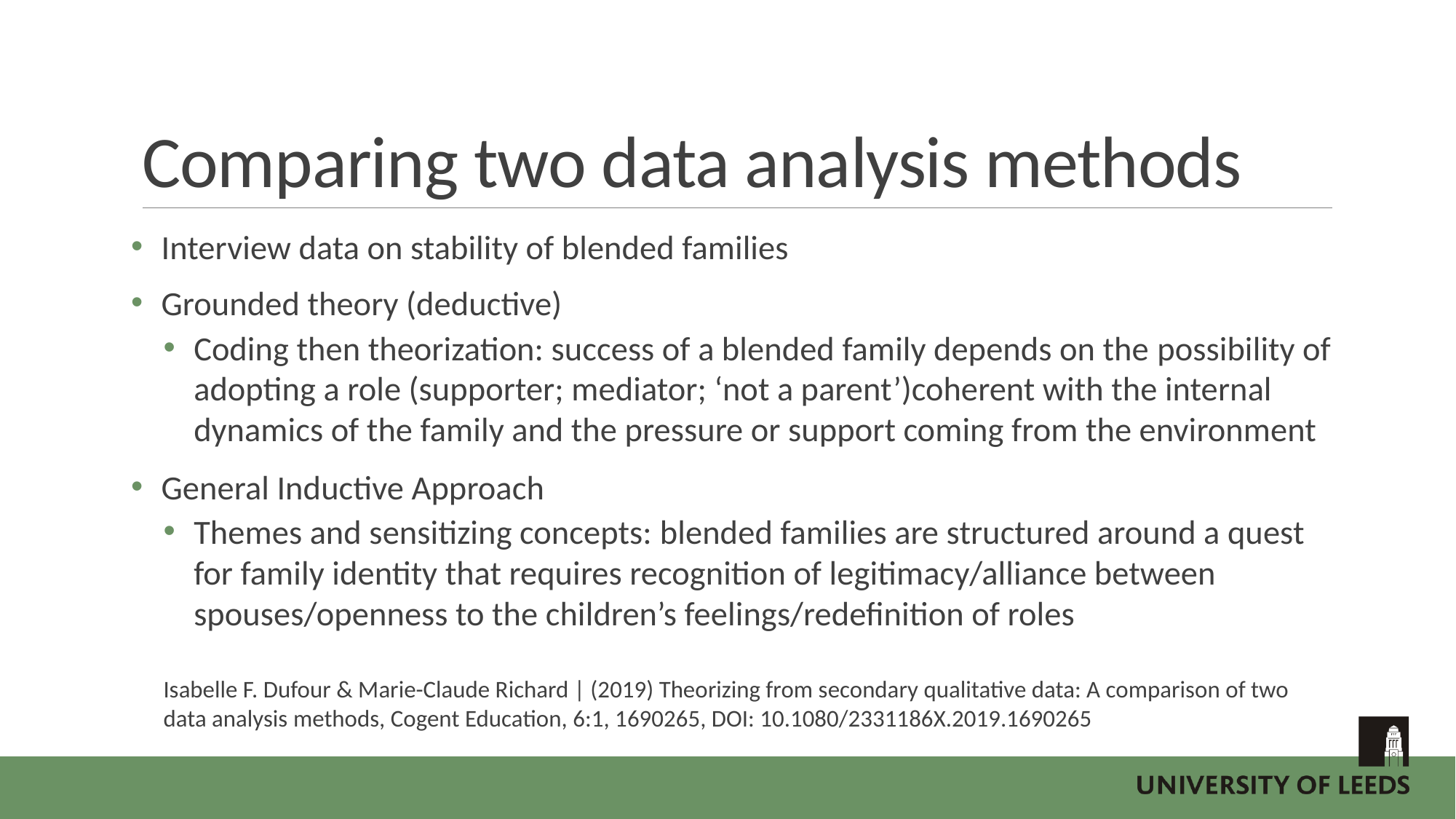

# Comparing two data analysis methods
Interview data on stability of blended families
Grounded theory (deductive)
Coding then theorization: success of a blended family depends on the possibility of adopting a role (supporter; mediator; ‘not a parent’)coherent with the internal dynamics of the family and the pressure or support coming from the environment
General Inductive Approach
Themes and sensitizing concepts: blended families are structured around a quest for family identity that requires recognition of legitimacy/alliance between spouses/openness to the children’s feelings/redefinition of roles

Isabelle F. Dufour & Marie-Claude Richard | (2019) Theorizing from secondary qualitative data: A comparison of two data analysis methods, Cogent Education, 6:1, 1690265, DOI: 10.1080/2331186X.2019.1690265